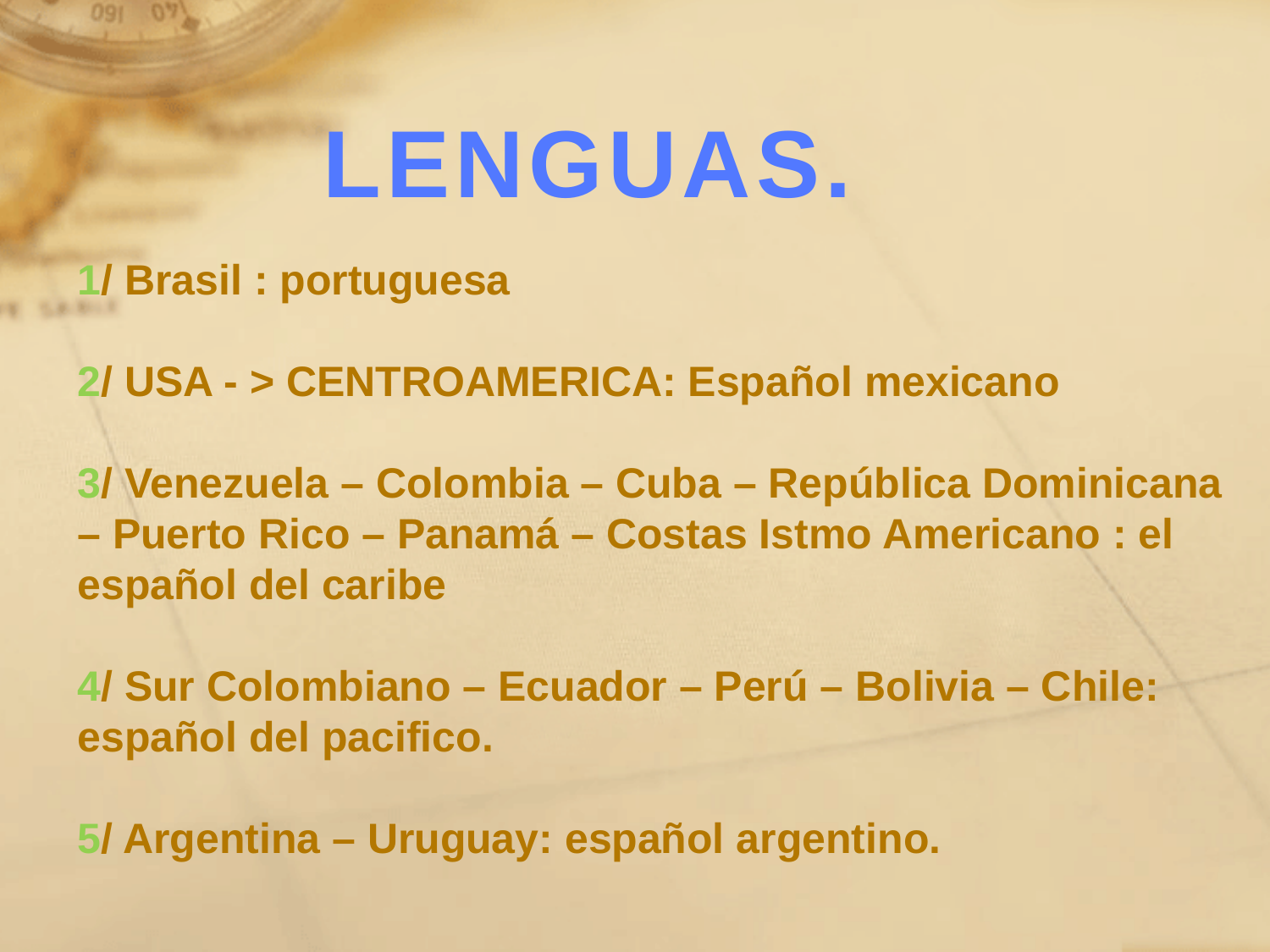

LENGUAS.
1/ Brasil : portuguesa

2/ USA - > CENTROAMERICA: Español mexicano

3/ Venezuela – Colombia – Cuba – República Dominicana – Puerto Rico – Panamá – Costas Istmo Americano : el español del caribe

4/ Sur Colombiano – Ecuador – Perú – Bolivia – Chile: español del pacifico.

5/ Argentina – Uruguay: español argentino.